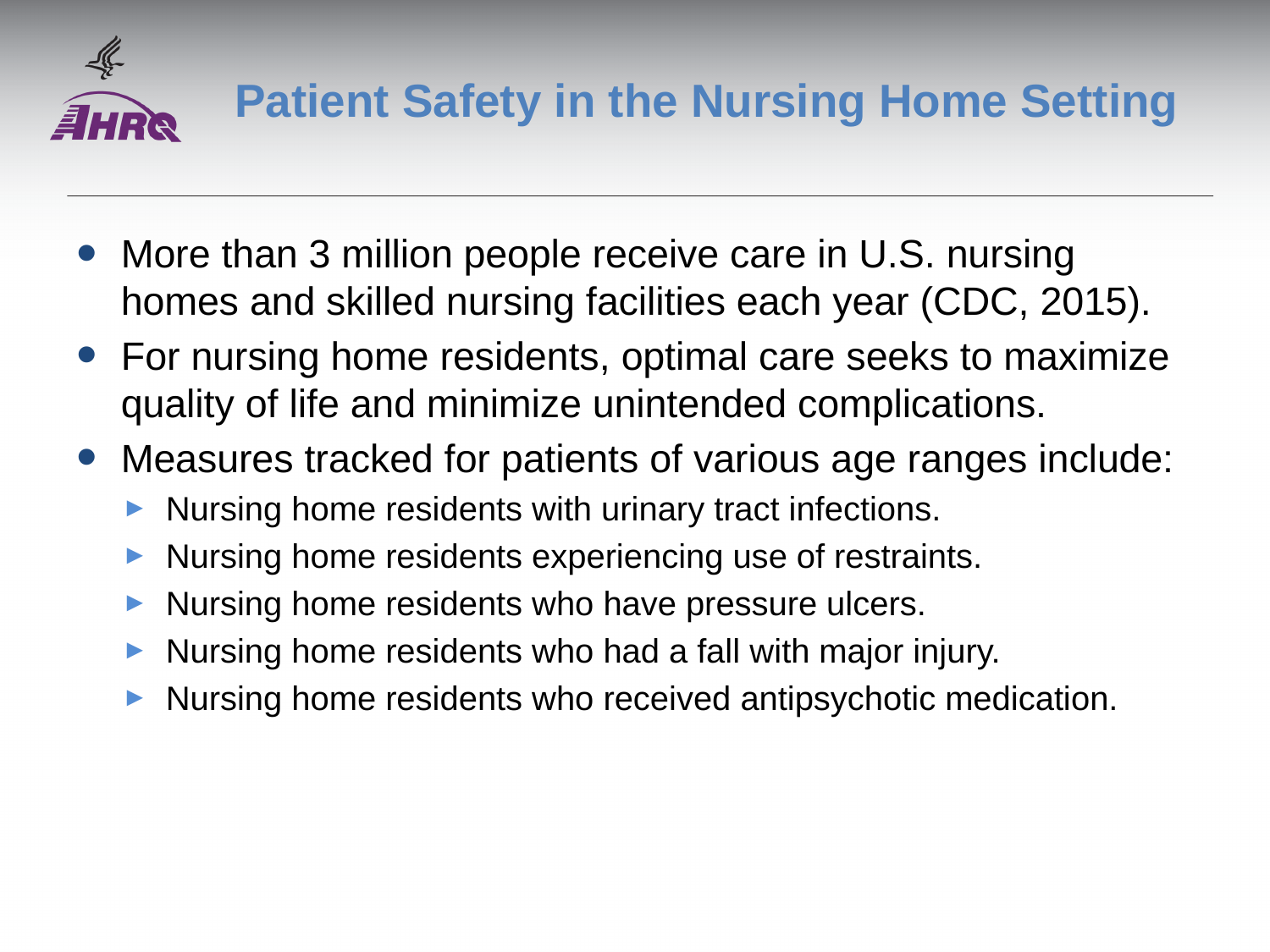

# Patient Safety in the Nursing Home Setting
More than 3 million people receive care in U.S. nursing homes and skilled nursing facilities each year (CDC, 2015).
For nursing home residents, optimal care seeks to maximize quality of life and minimize unintended complications.
Measures tracked for patients of various age ranges include:
Nursing home residents with urinary tract infections.
Nursing home residents experiencing use of restraints.
Nursing home residents who have pressure ulcers.
Nursing home residents who had a fall with major injury.
Nursing home residents who received antipsychotic medication.